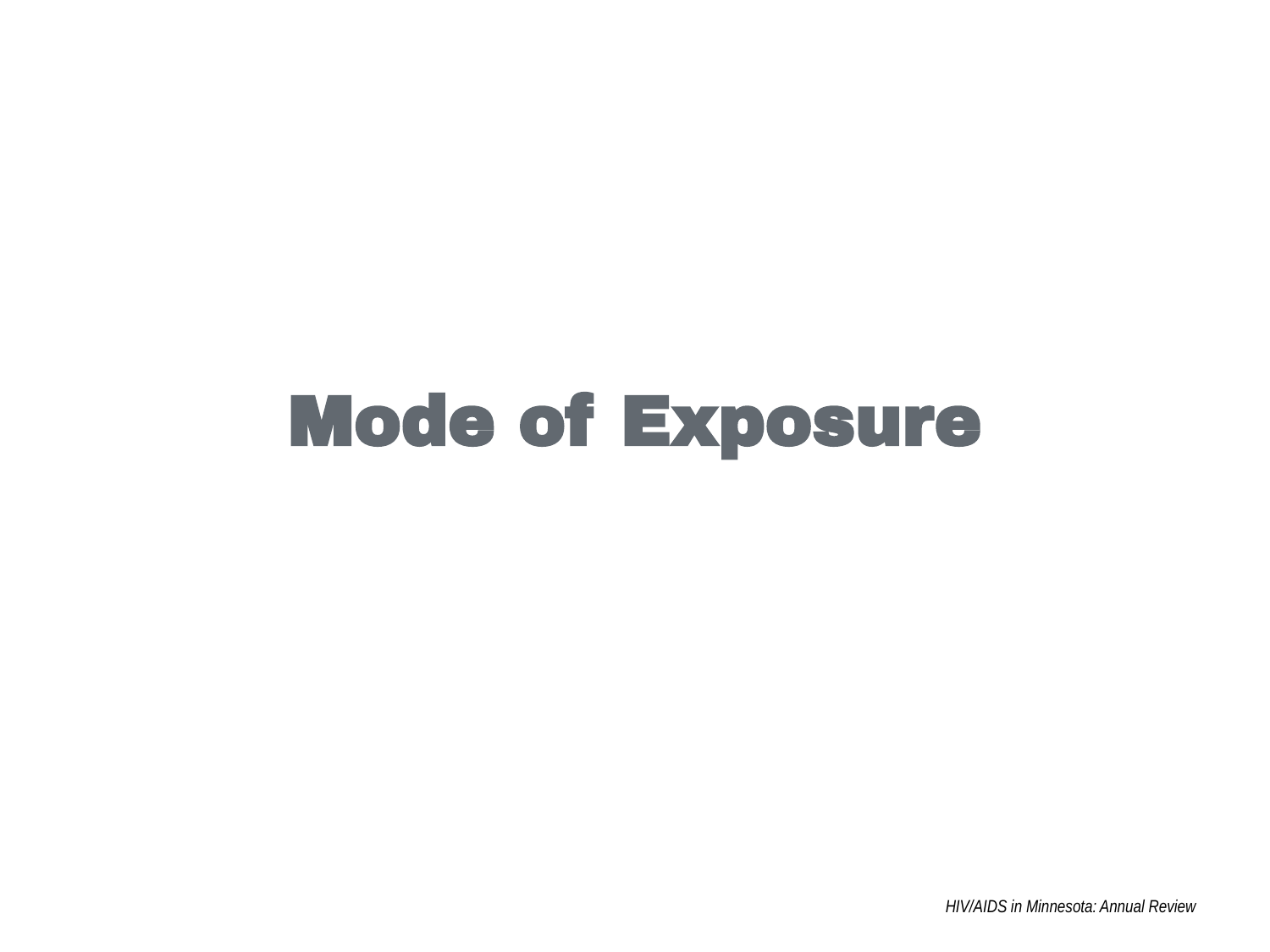

Mode of Exposure
HIV/AIDS in Minnesota: Annual Review